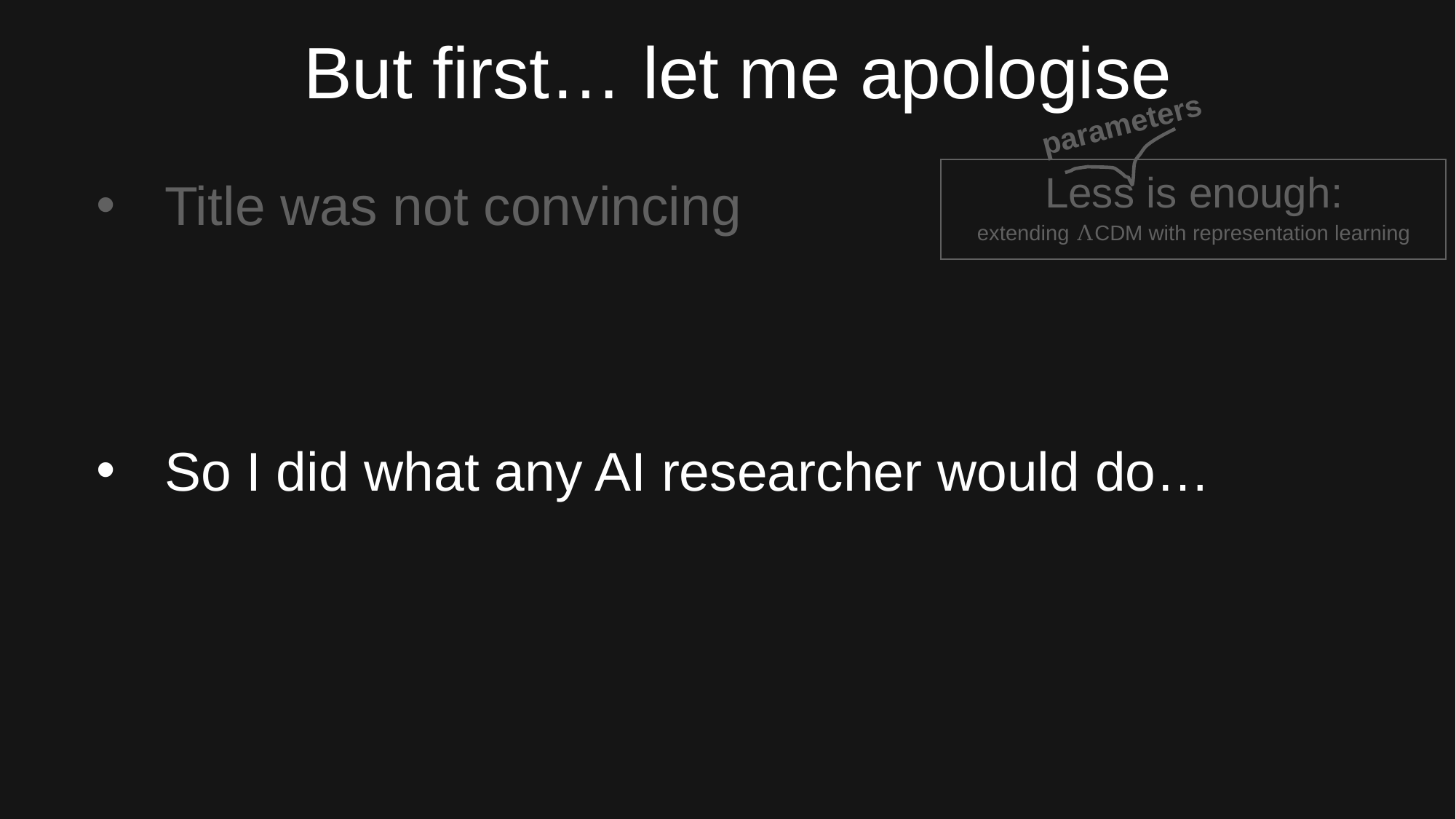

But first… let me apologise
parameters

Less is enough:
extending ΛCDM with representation learning

Title was not convincing
So I did what any AI researcher would do…